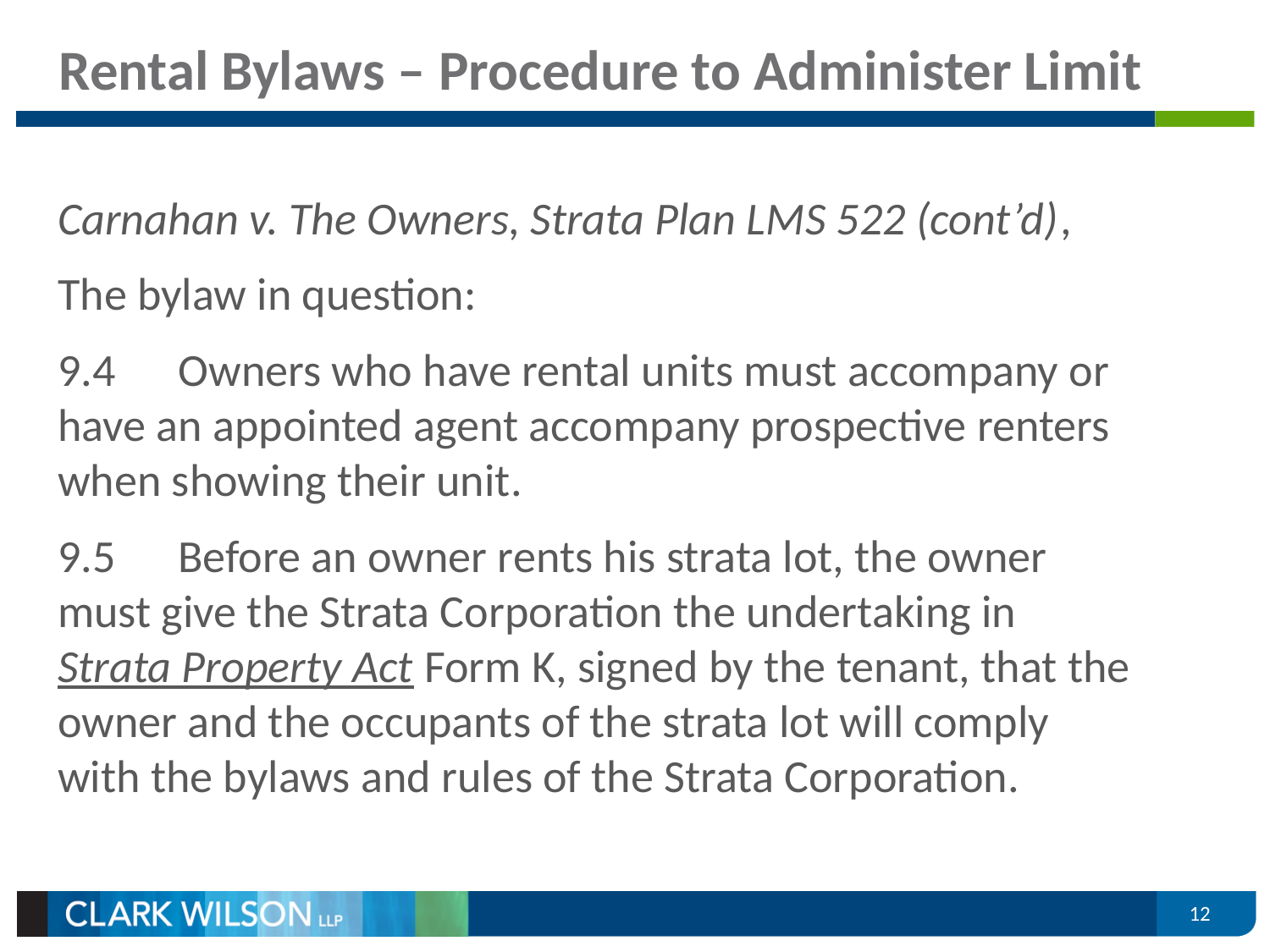

# Rental Bylaws – Procedure to Administer Limit
Carnahan v. The Owners, Strata Plan LMS 522 (cont’d),
The bylaw in question:
9.4      Owners who have rental units must accompany or have an appointed agent accompany prospective renters when showing their unit.
9.5      Before an owner rents his strata lot, the owner must give the Strata Corporation the undertaking in Strata Property Act Form K, signed by the tenant, that the owner and the occupants of the strata lot will comply with the bylaws and rules of the Strata Corporation.

12